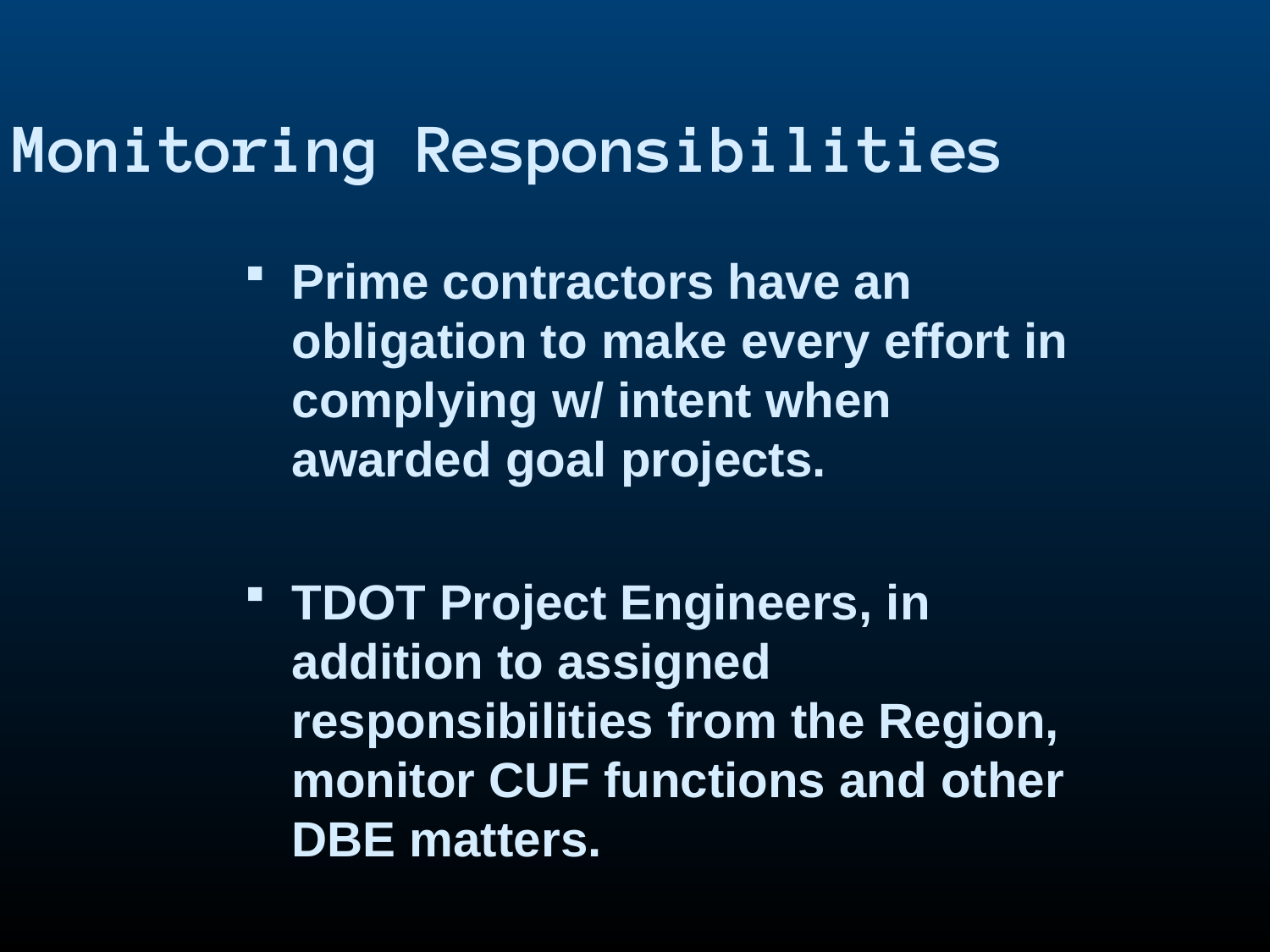

# Monitoring Responsibilities
Prime contractors have an obligation to make every effort in complying w/ intent when awarded goal projects.

TDOT Project Engineers, in addition to assigned responsibilities from the Region, monitor CUF functions and other DBE matters.